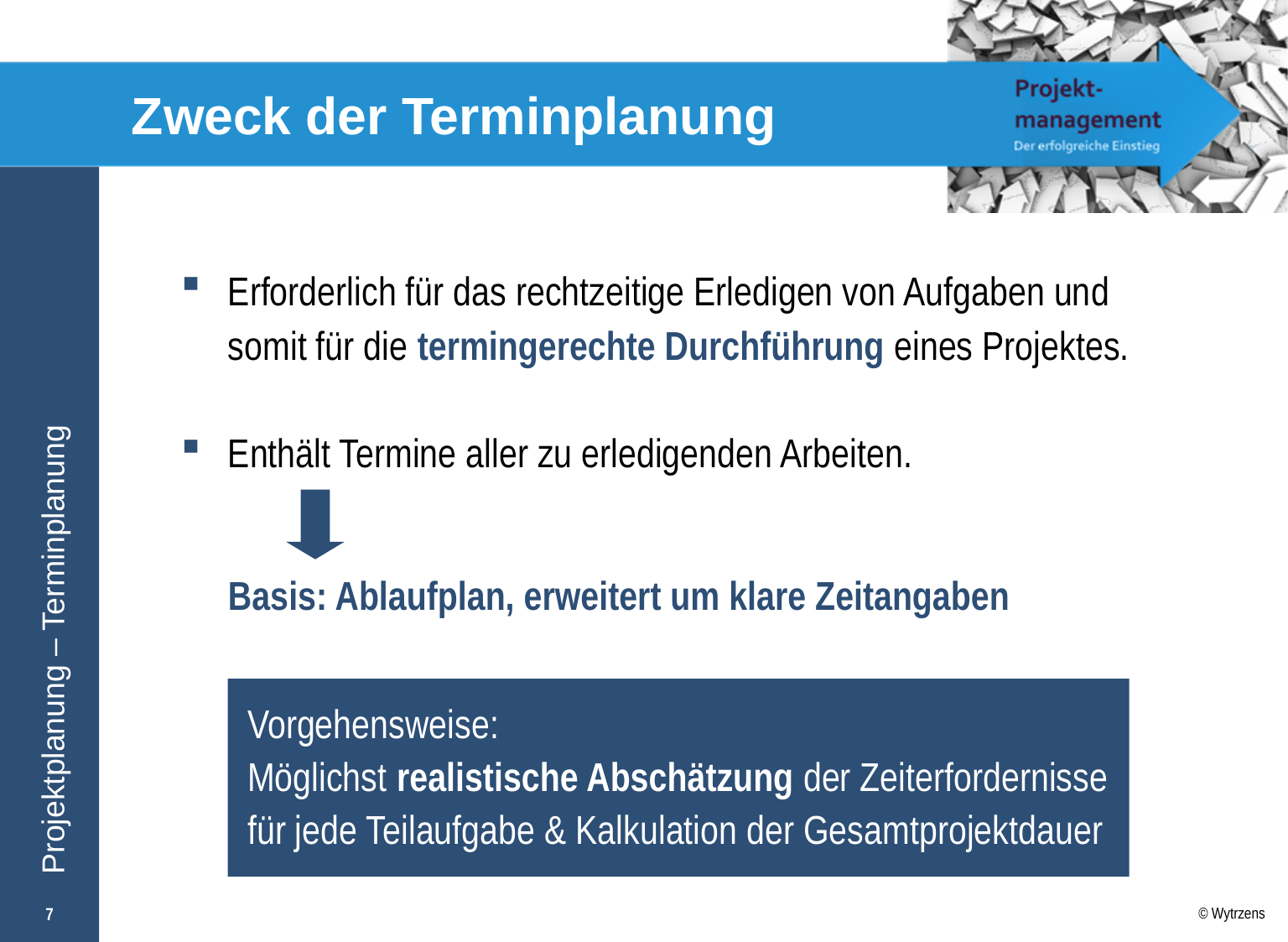

# Zweck der Terminplanung
Erforderlich für das rechtzeitige Erledigen von Aufgaben und somit für die termingerechte Durchführung eines Projektes.
Enthält Termine aller zu erledigenden Arbeiten.
	Basis: Ablaufplan, erweitert um klare Zeitangaben

Vorgehensweise:
Möglichst realistische Abschätzung der Zeiterfordernisse für jede Teilaufgabe & Kalkulation der Gesamtprojektdauer
7